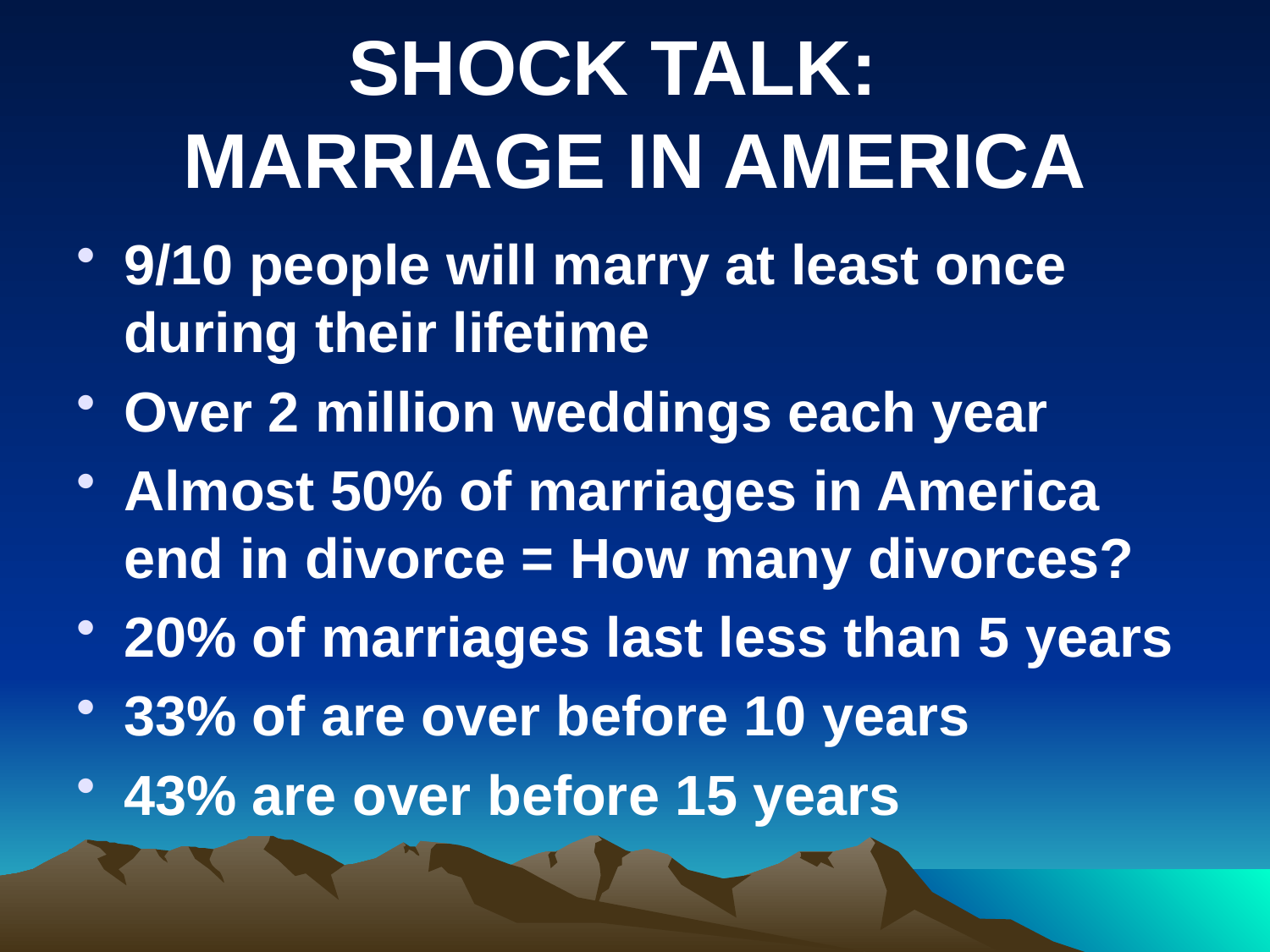

# SHOCK TALK: MARRIAGE IN AMERICA
9/10 people will marry at least once during their lifetime
Over 2 million weddings each year
Almost 50% of marriages in America end in divorce = How many divorces?
20% of marriages last less than 5 years
33% of are over before 10 years
43% are over before 15 years